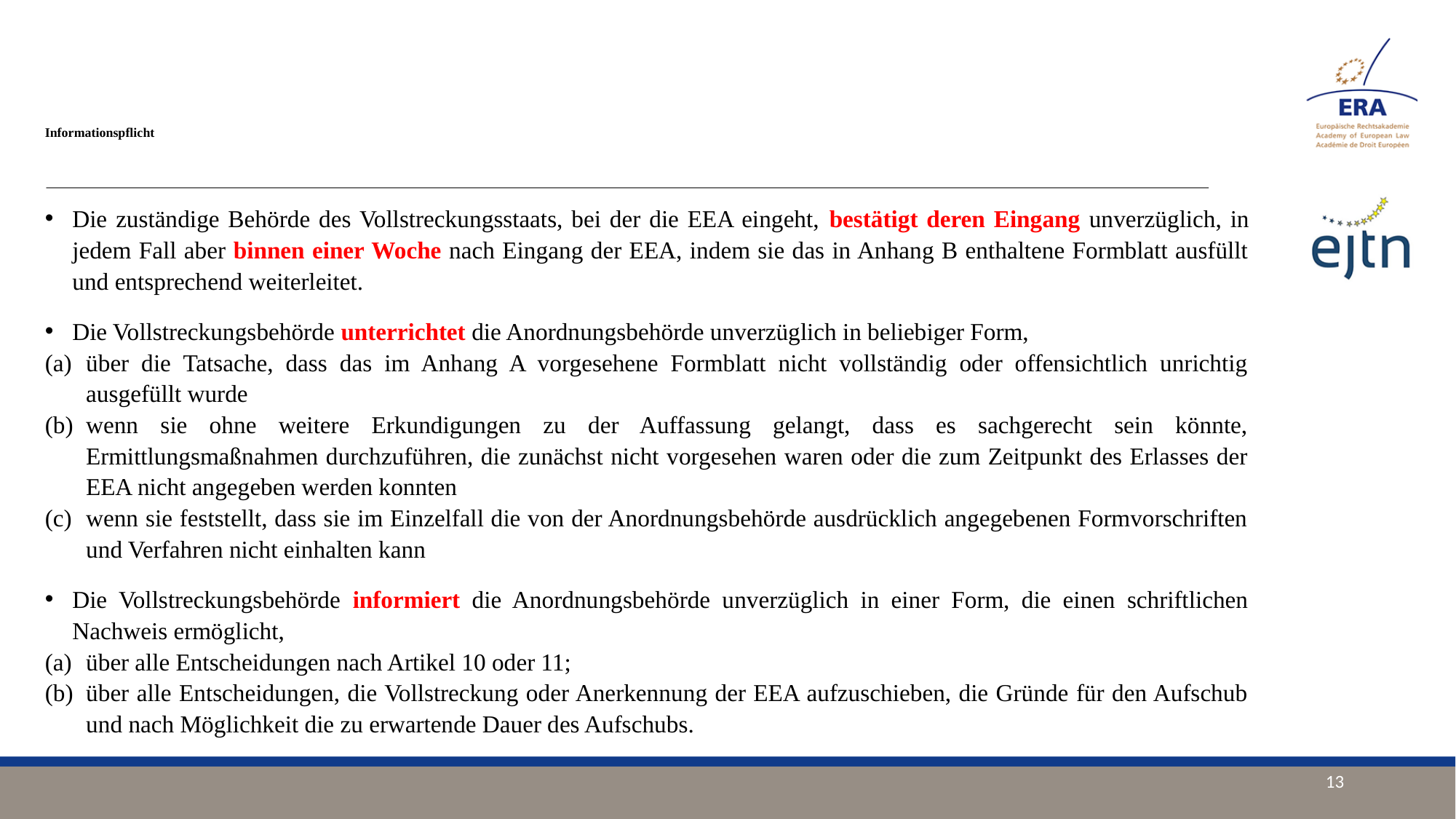

# Informationspflicht
Die zuständige Behörde des Vollstreckungsstaats, bei der die EEA eingeht, bestätigt deren Eingang unverzüglich, in jedem Fall aber binnen einer Woche nach Eingang der EEA, indem sie das in Anhang B enthaltene Formblatt ausfüllt und entsprechend weiterleitet.

Die Vollstreckungsbehörde unterrichtet die Anordnungsbehörde unverzüglich in beliebiger Form,
über die Tatsache, dass das im Anhang A vorgesehene Formblatt nicht vollständig oder offensichtlich unrichtig ausgefüllt wurde
wenn sie ohne weitere Erkundigungen zu der Auffassung gelangt, dass es sachgerecht sein könnte, Ermittlungsmaßnahmen durchzuführen, die zunächst nicht vorgesehen waren oder die zum Zeitpunkt des Erlasses der EEA nicht angegeben werden konnten
wenn sie feststellt, dass sie im Einzelfall die von der Anordnungsbehörde ausdrücklich angegebenen Formvorschriften und Verfahren nicht einhalten kann

Die Vollstreckungsbehörde informiert die Anordnungsbehörde unverzüglich in einer Form, die einen schriftlichen Nachweis ermöglicht,
über alle Entscheidungen nach Artikel 10 oder 11;
über alle Entscheidungen, die Vollstreckung oder Anerkennung der EEA aufzuschieben, die Gründe für den Aufschub und nach Möglichkeit die zu erwartende Dauer des Aufschubs.

13